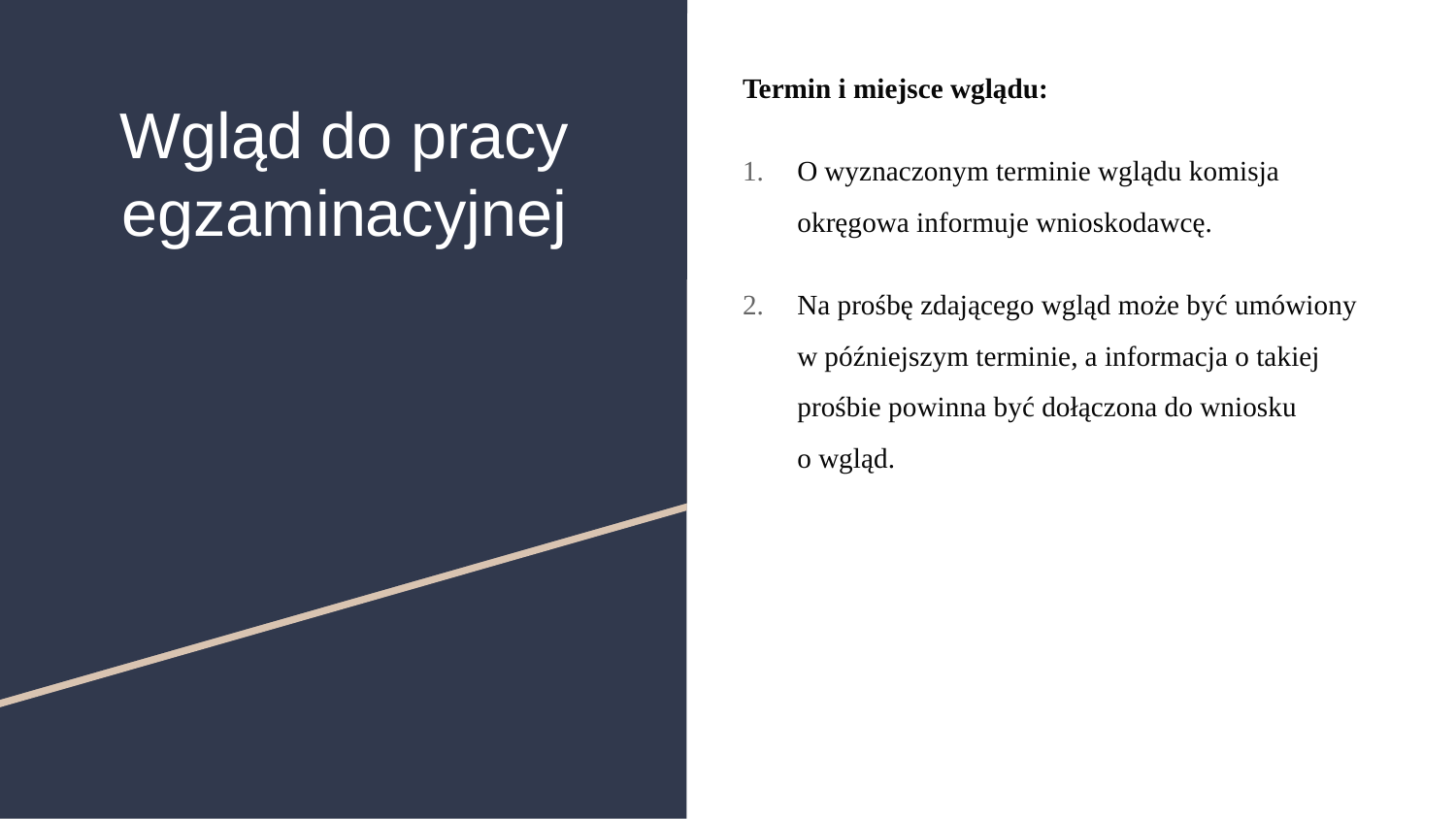

Termin i miejsce wglądu:
O wyznaczonym terminie wglądu komisja okręgowa informuje wnioskodawcę.
Na prośbę zdającego wgląd może być umówiony w późniejszym terminie, a informacja o takiej prośbie powinna być dołączona do wniosku            o wgląd.

# Wgląd do pracy egzaminacyjnej